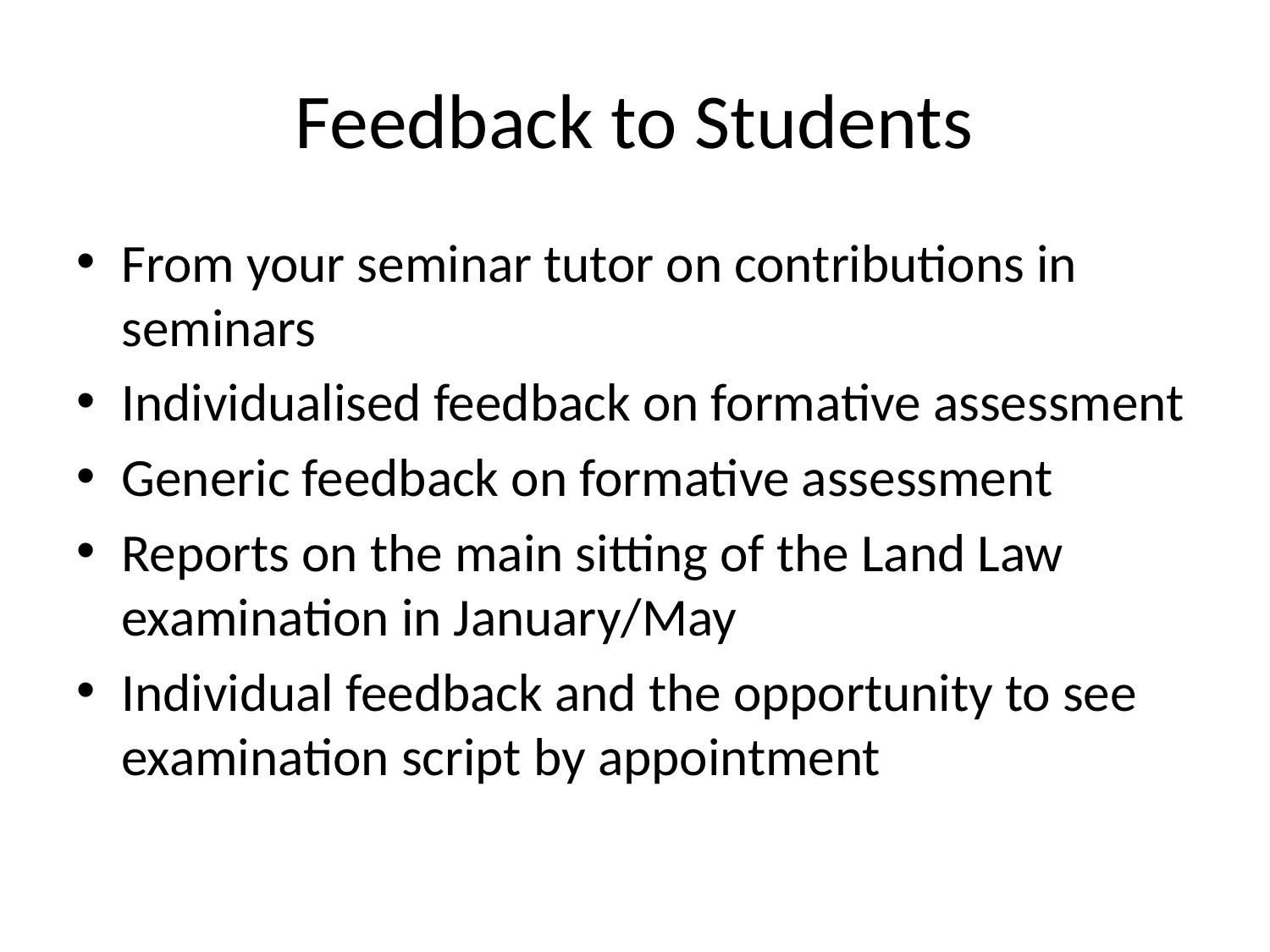

# Feedback to Students
From your seminar tutor on contributions in seminars
Individualised feedback on formative assessment
Generic feedback on formative assessment
Reports on the main sitting of the Land Law examination in January/May
Individual feedback and the opportunity to see examination script by appointment